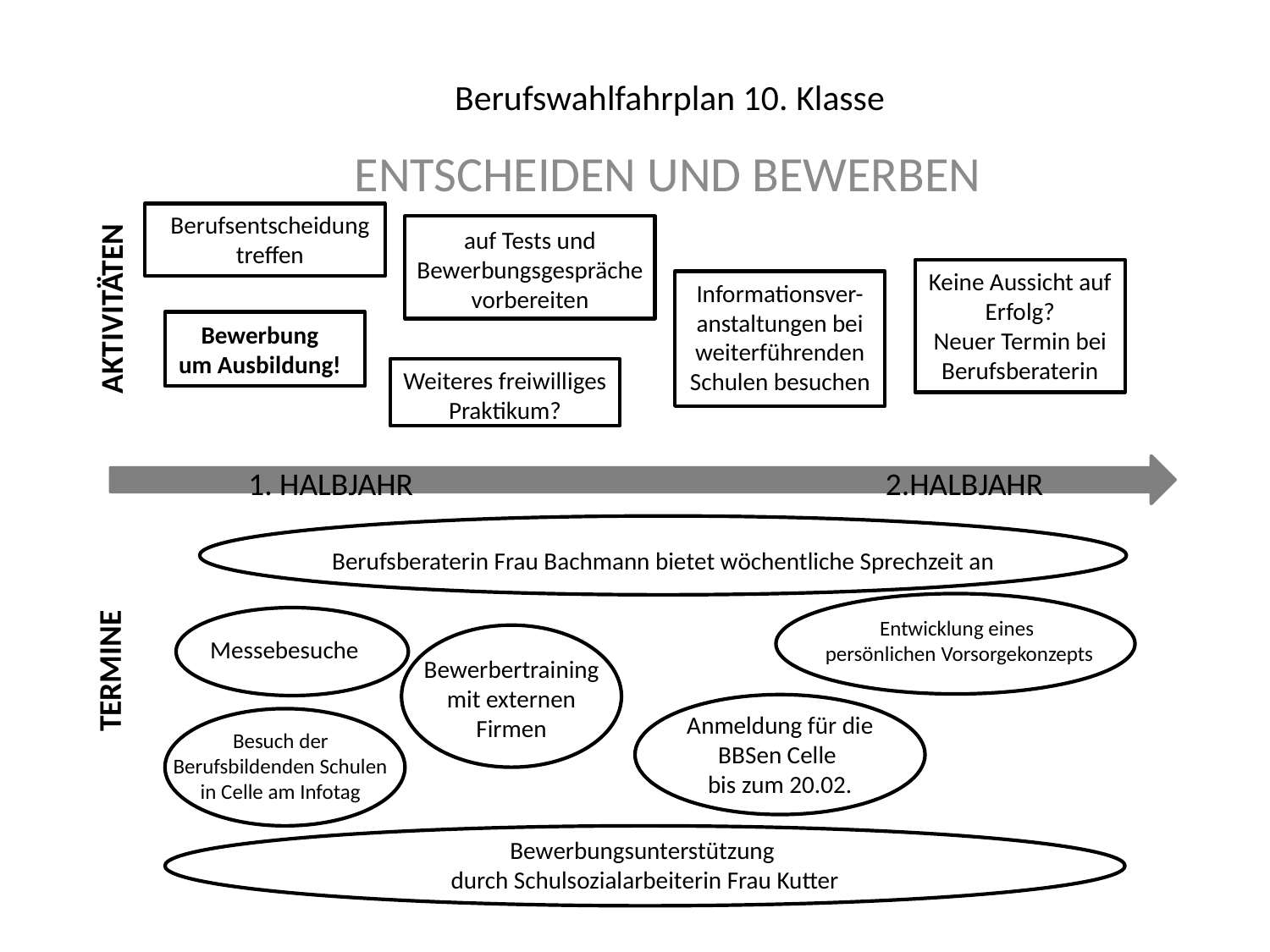

# Berufswahlfahrplan 10. Klasse
 ENTSCHEIDEN UND BEWERBEN

Berufsentscheidung
treffen

auf Tests und Bewerbungsgespräche vorbereiten

Keine Aussicht auf Erfolg?
Neuer Termin bei Berufsberaterin
AKTIVITÄTEN

Informationsver-anstaltungen bei weiterführenden Schulen besuchen

Bewerbung
um Ausbildung!
Weiteres freiwilliges Praktikum?

	1. HALBJAHR 			                  2.HALBJAHR

Berufsberaterin Frau Bachmann bietet wöchentliche Sprechzeit an

Entwicklung eines
persönlichen Vorsorgekonzepts
                                   TERMINE

Messebesuche

Bewerbertraining
mit externen Firmen

Anmeldung für die BBSen Celle
bis zum 20.02.

Besuch der Berufsbildenden Schulen in Celle am Infotag

Bewerbungsunterstützung
durch Schulsozialarbeiterin Frau Kutter